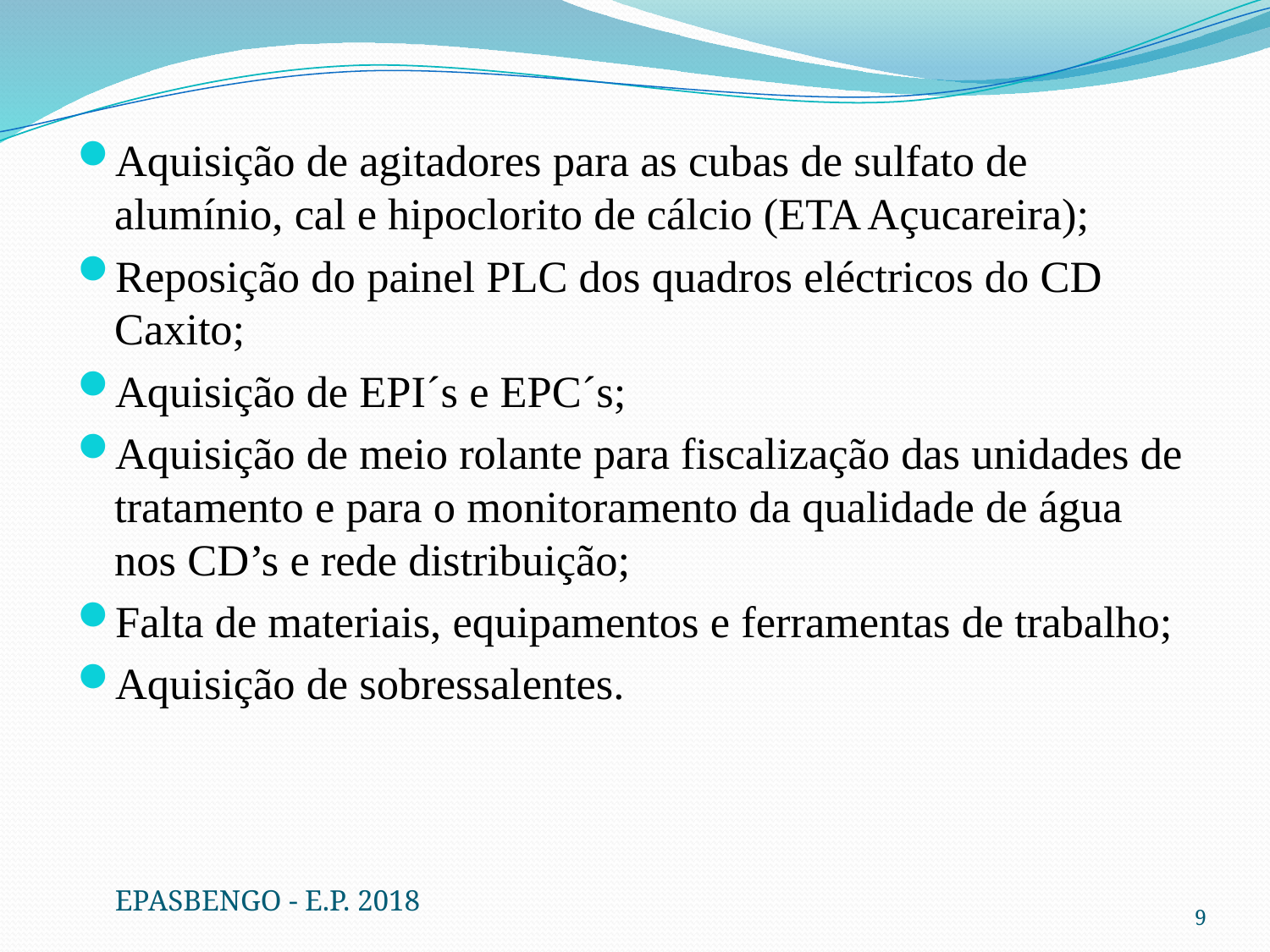

Aquisição de agitadores para as cubas de sulfato de alumínio, cal e hipoclorito de cálcio (ETA Açucareira);
Reposição do painel PLC dos quadros eléctricos do CD Caxito;
Aquisição de EPI´s e EPC´s;
Aquisição de meio rolante para fiscalização das unidades de tratamento e para o monitoramento da qualidade de água nos CD’s e rede distribuição;
Falta de materiais, equipamentos e ferramentas de trabalho;
Aquisição de sobressalentes.

EPASBENGO - E.P. 2018
9